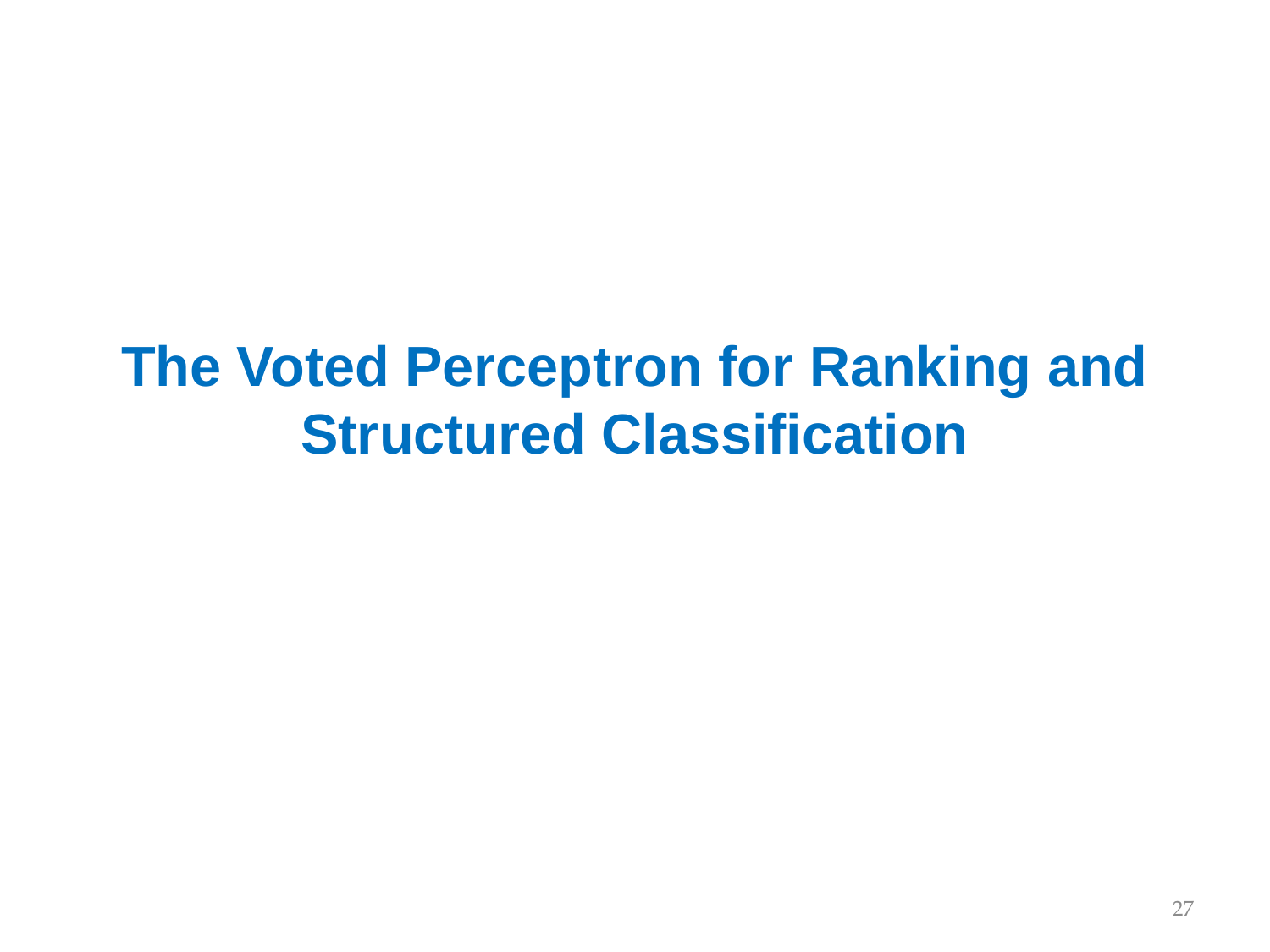

# The Voted Perceptron for Ranking and Structured Classification
27